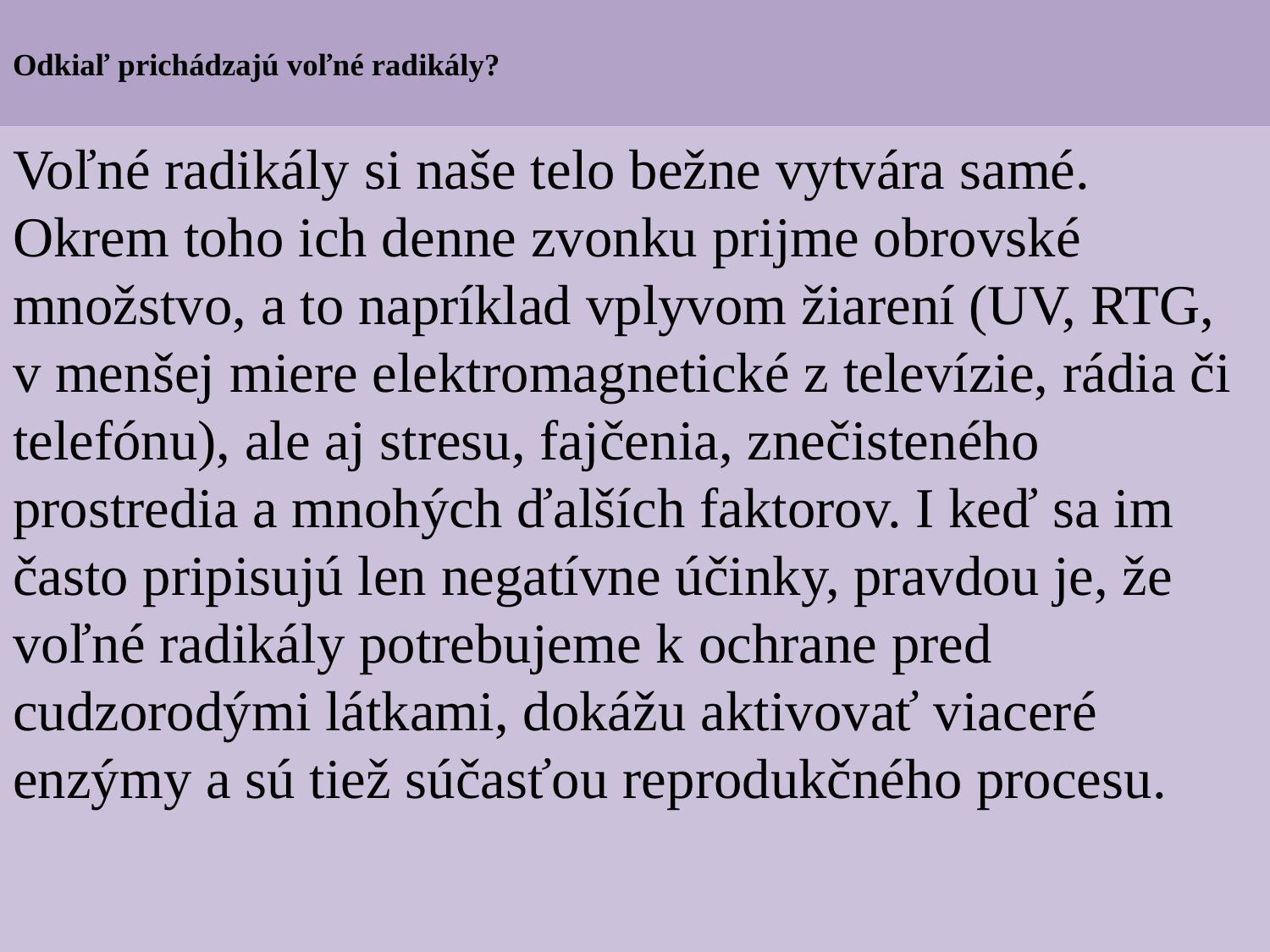

# Odkiaľ prichádzajú voľné radikály?
Voľné radikály si naše telo bežne vytvára samé. Okrem toho ich denne zvonku prijme obrovské množstvo, a to napríklad vplyvom žiarení (UV, RTG, v menšej miere elektromagnetické z televízie, rádia či telefónu), ale aj stresu, fajčenia, znečisteného prostredia a mnohých ďalších faktorov. I keď sa im často pripisujú len negatívne účinky, pravdou je, že voľné radikály potrebujeme k ochrane pred cudzorodými látkami, dokážu aktivovať viaceré enzýmy a sú tiež súčasťou reprodukčného procesu.